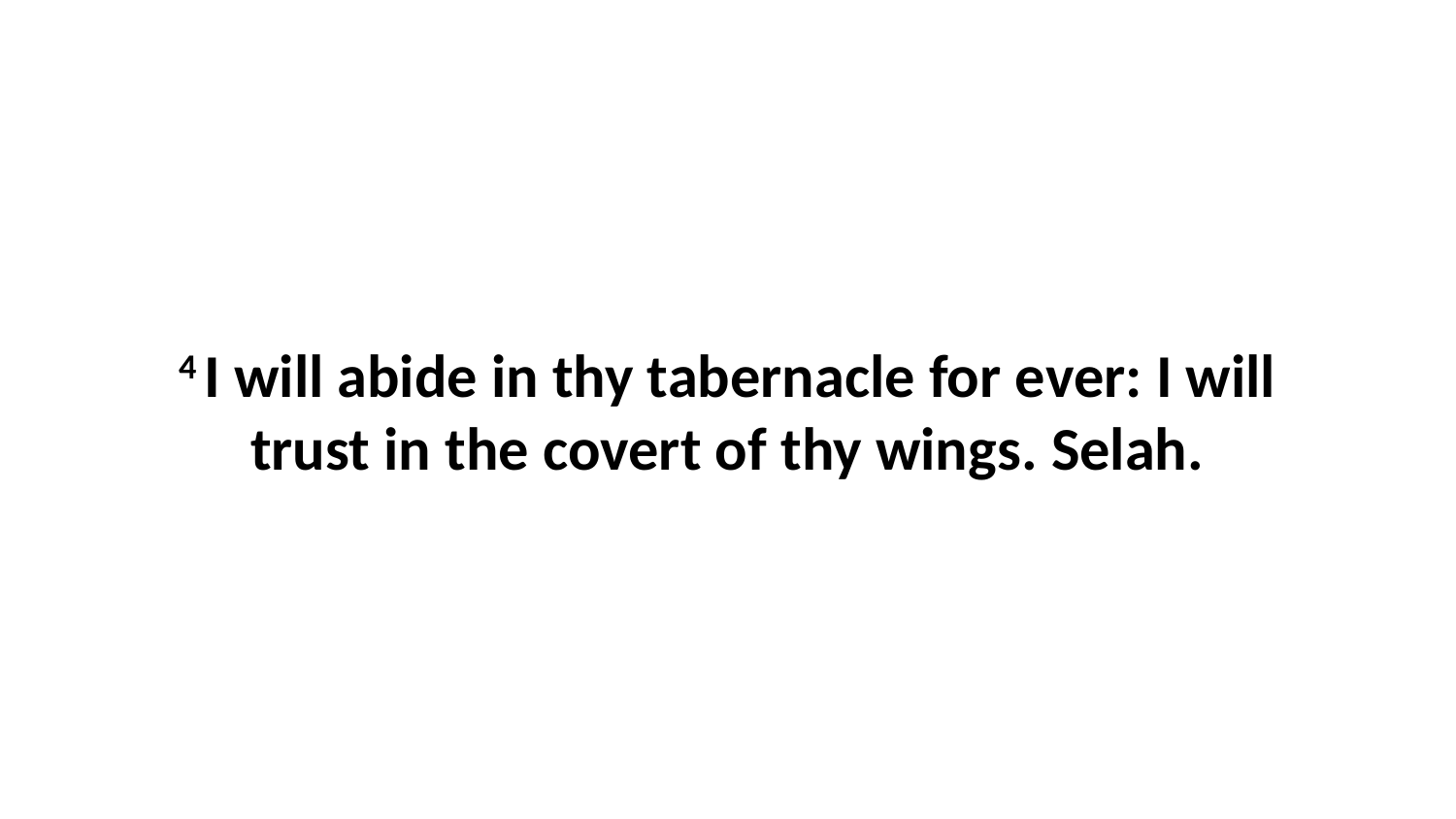

4 I will abide in thy tabernacle for ever: I will trust in the covert of thy wings. Selah.